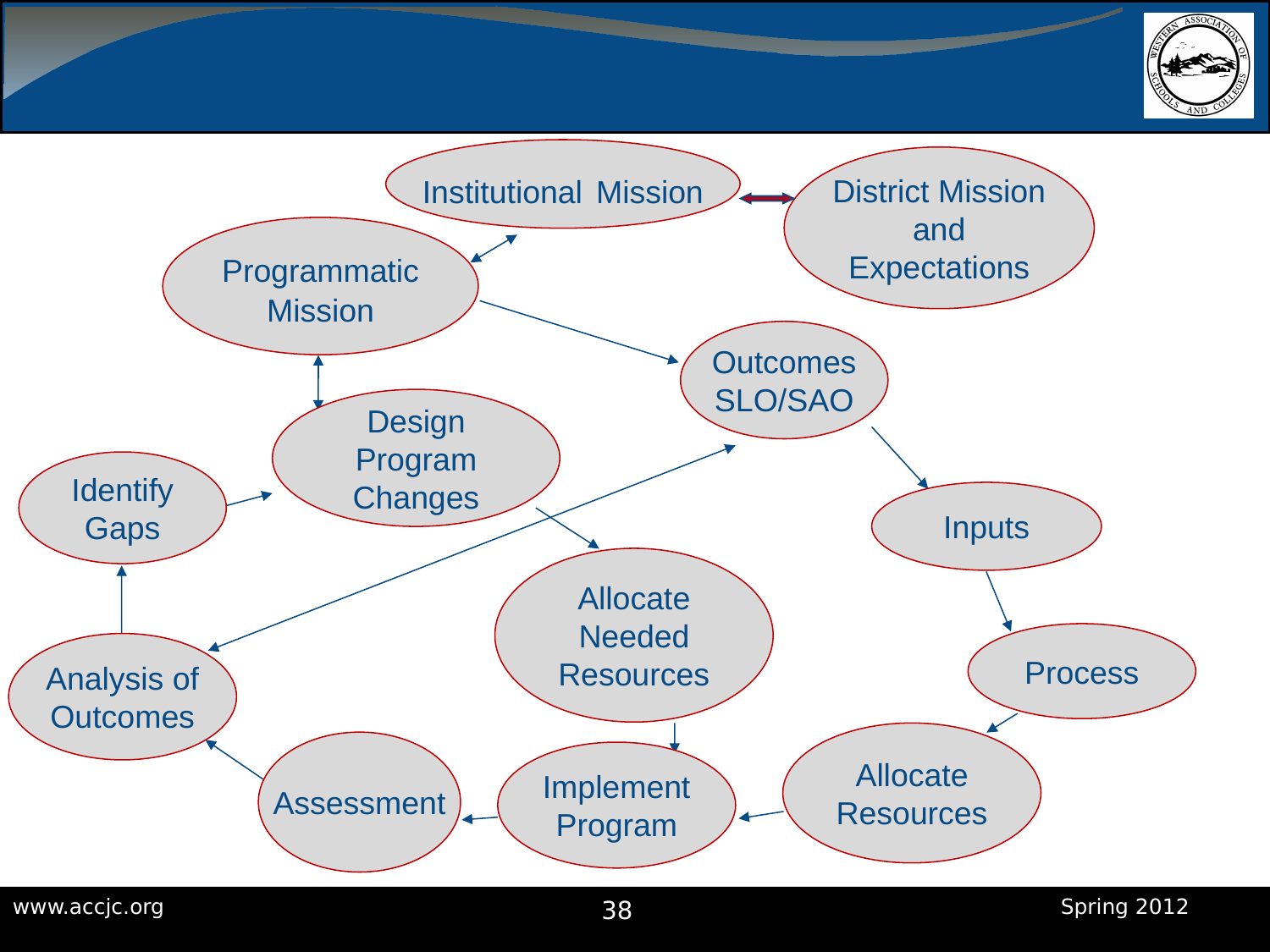

Institutional Mission
District Mission
and Expectations
Programmatic Mission
Outcomes
SLO/SAO
Design
Program
Changes
Identify
Gaps
Inputs
Allocate
Needed
Resources
Process
Analysis of
Outcomes
Allocate
Resources
Assessment
Implement
Program

38